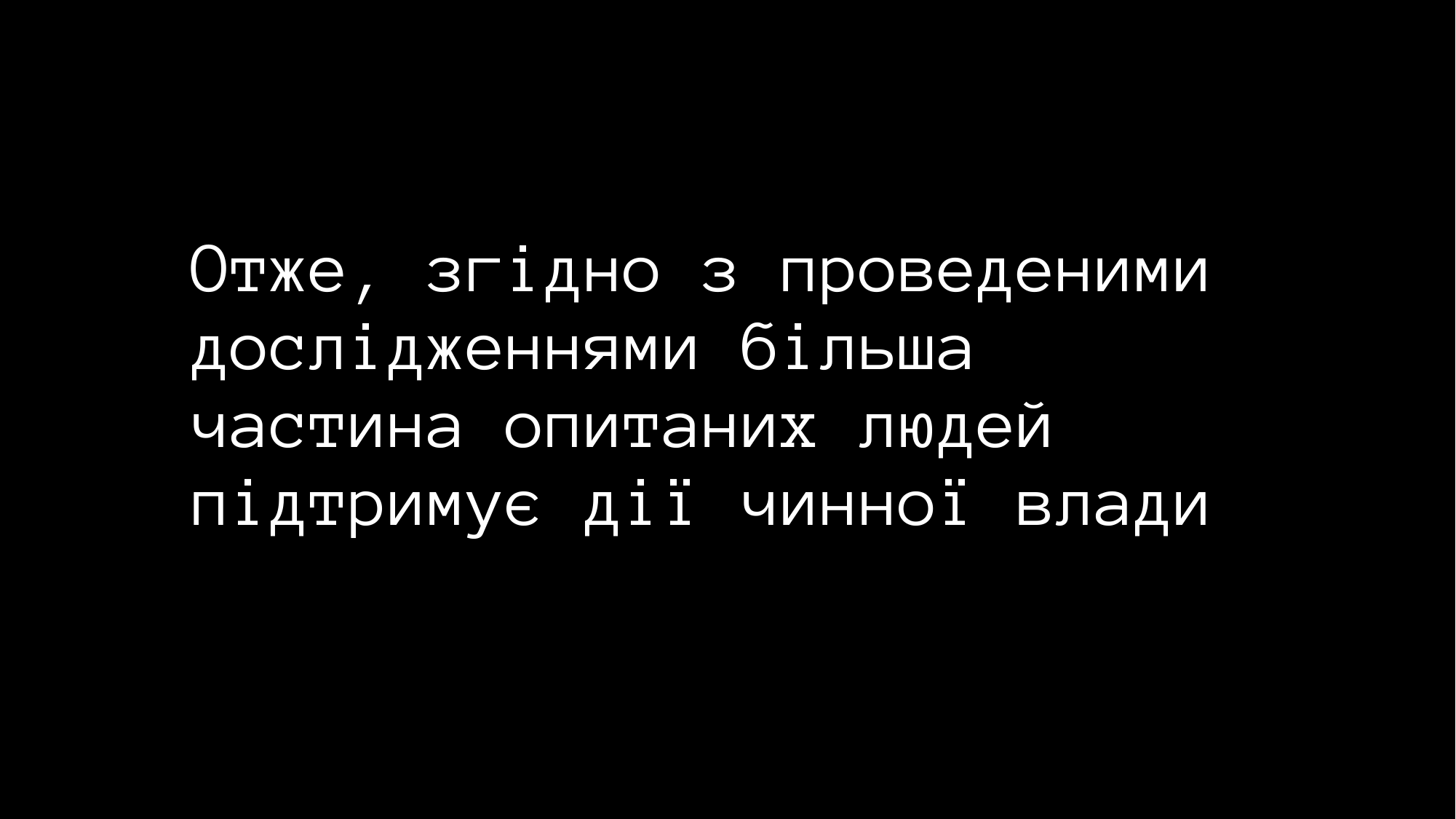

# Отже, згідно з проведеними дослідженнями більша частина опитаних людей підтримує дії чинної влади